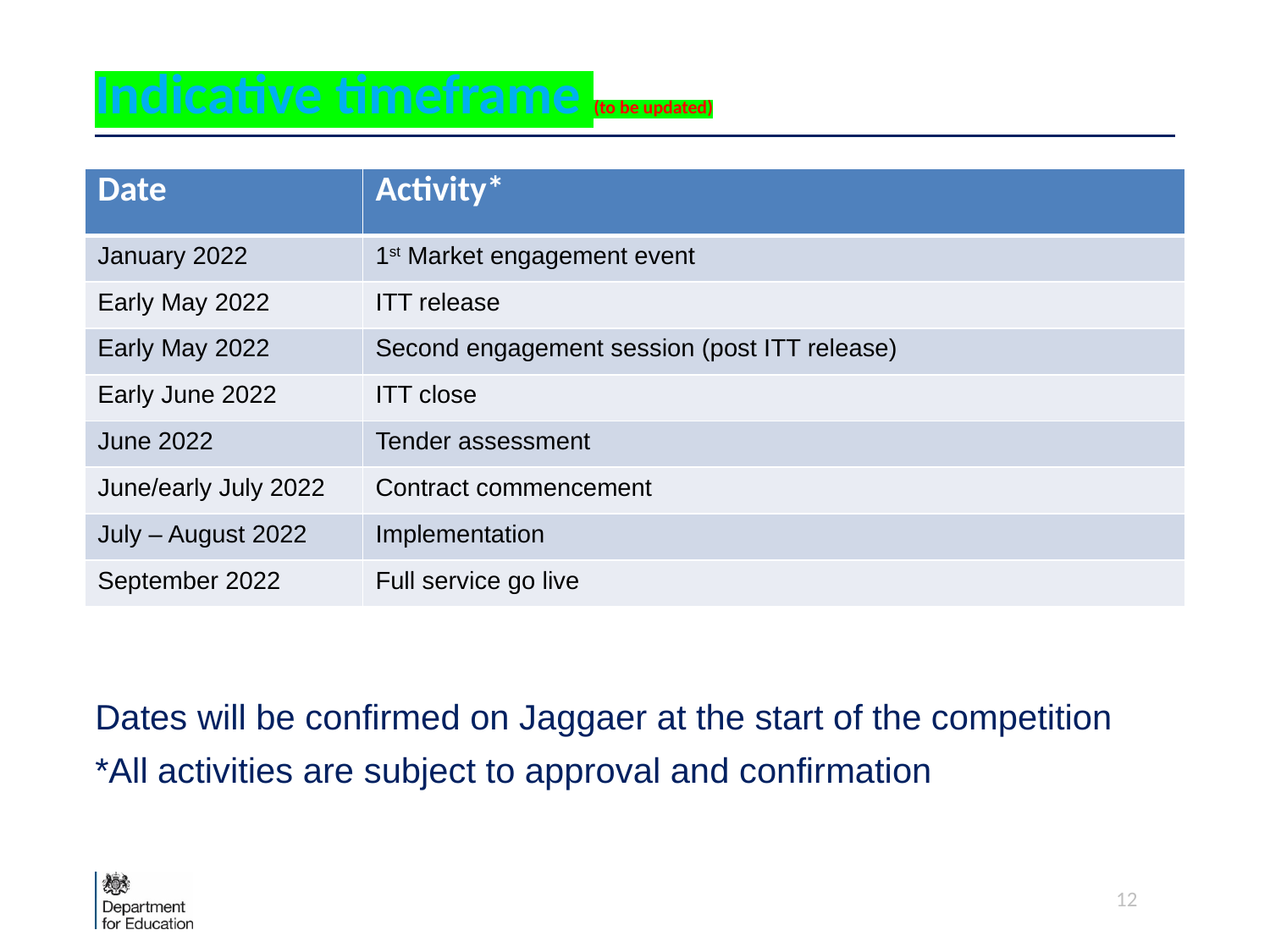

# Indicative timeframe (to be updated)

Dates will be confirmed on Jaggaer at the start of the competition
*All activities are subject to approval and confirmation
| Date | Activity\* |
| --- | --- |
| January 2022 | 1st Market engagement event |
| Early May 2022 | ITT release |
| Early May 2022 | Second engagement session (post ITT release) |
| Early June 2022 | ITT close |
| June 2022 | Tender assessment |
| June/early July 2022 | Contract commencement |
| July – August 2022 | Implementation |
| September 2022 | Full service go live |
12